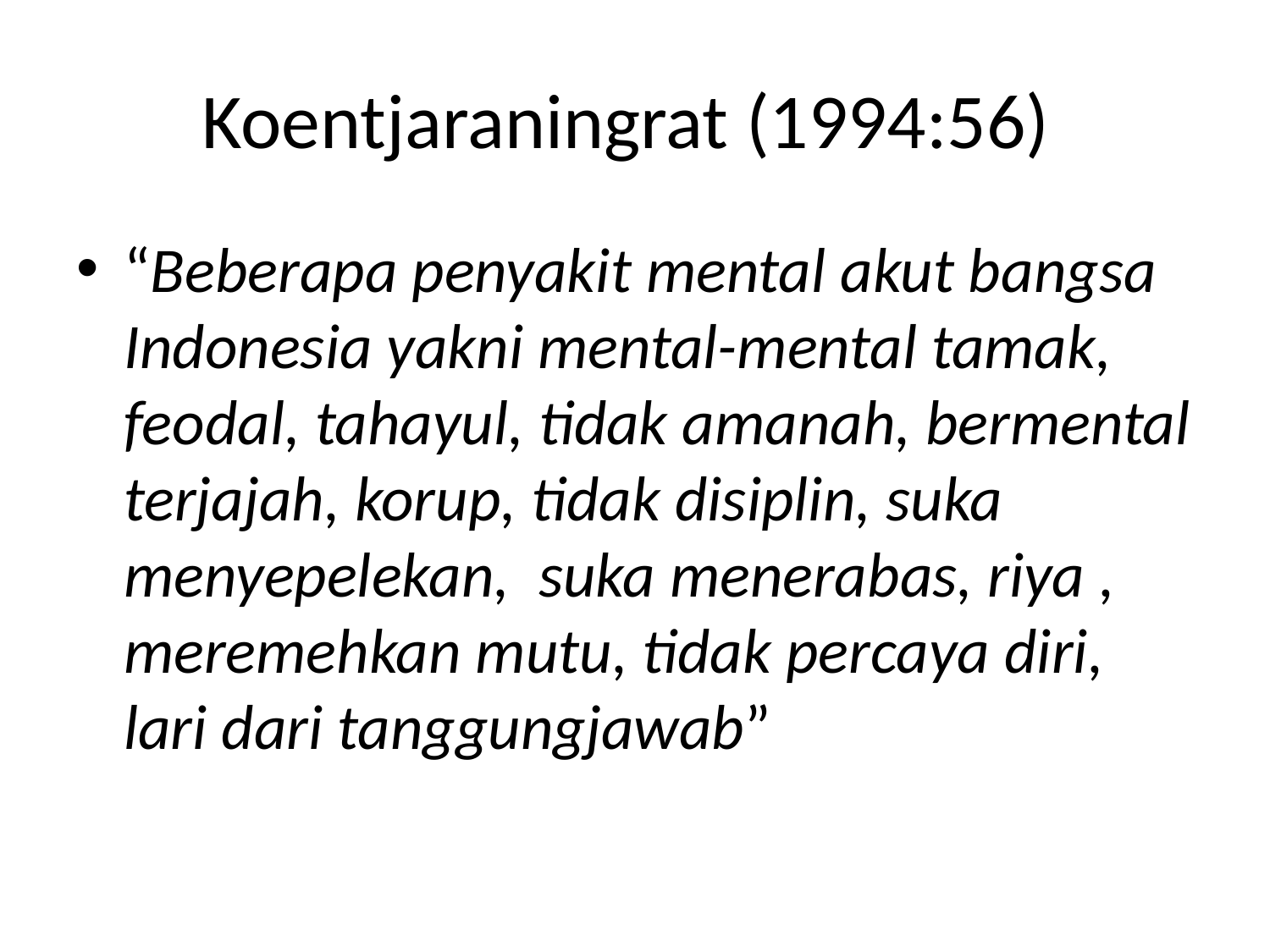

# Koentjaraningrat (1994:56)
“Beberapa penyakit mental akut bangsa Indonesia yakni mental-mental tamak, feodal, tahayul, tidak amanah, bermental terjajah, korup, tidak disiplin, suka menyepelekan,  suka menerabas, riya , meremehkan mutu, tidak percaya diri, lari dari tanggungjawab”